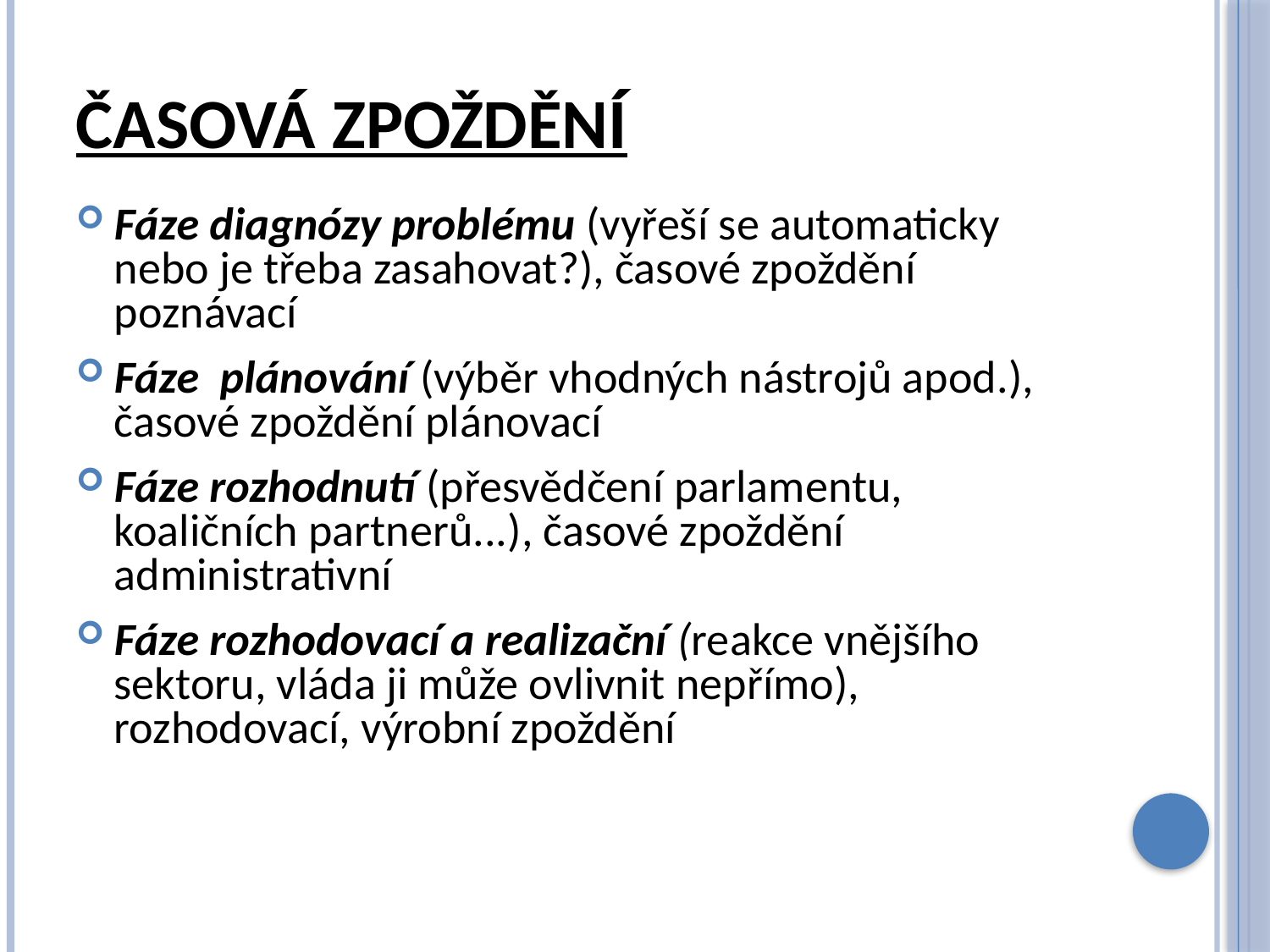

# Časová zpoždění
Fáze diagnózy problému (vyřeší se automaticky nebo je třeba zasahovat?), časové zpoždění poznávací
Fáze  plánování (výběr vhodných nástrojů apod.), časové zpoždění plánovací
Fáze rozhodnutí (přesvědčení parlamentu, koaličních partnerů...), časové zpoždění administrativní
Fáze rozhodovací a realizační (reakce vnějšího sektoru, vláda ji může ovlivnit nepřímo), rozhodovací, výrobní zpoždění